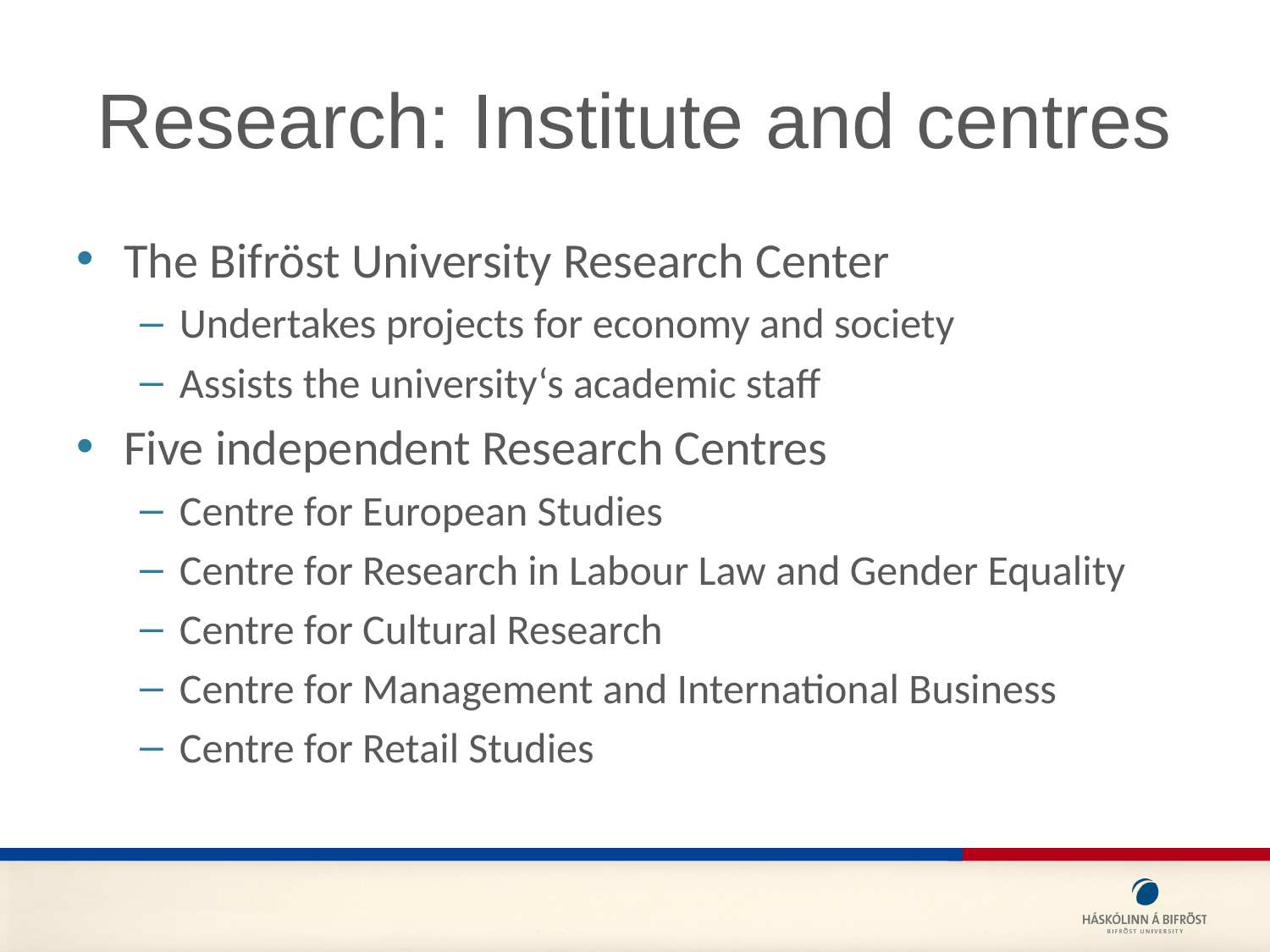

# Research: Institute and centres
The Bifröst University Research Center
Undertakes projects for economy and society
Assists the university‘s academic staff
Five independent Research Centres
Centre for European Studies
Centre for Research in Labour Law and Gender Equality
Centre for Cultural Research
Centre for Management and International Business
Centre for Retail Studies